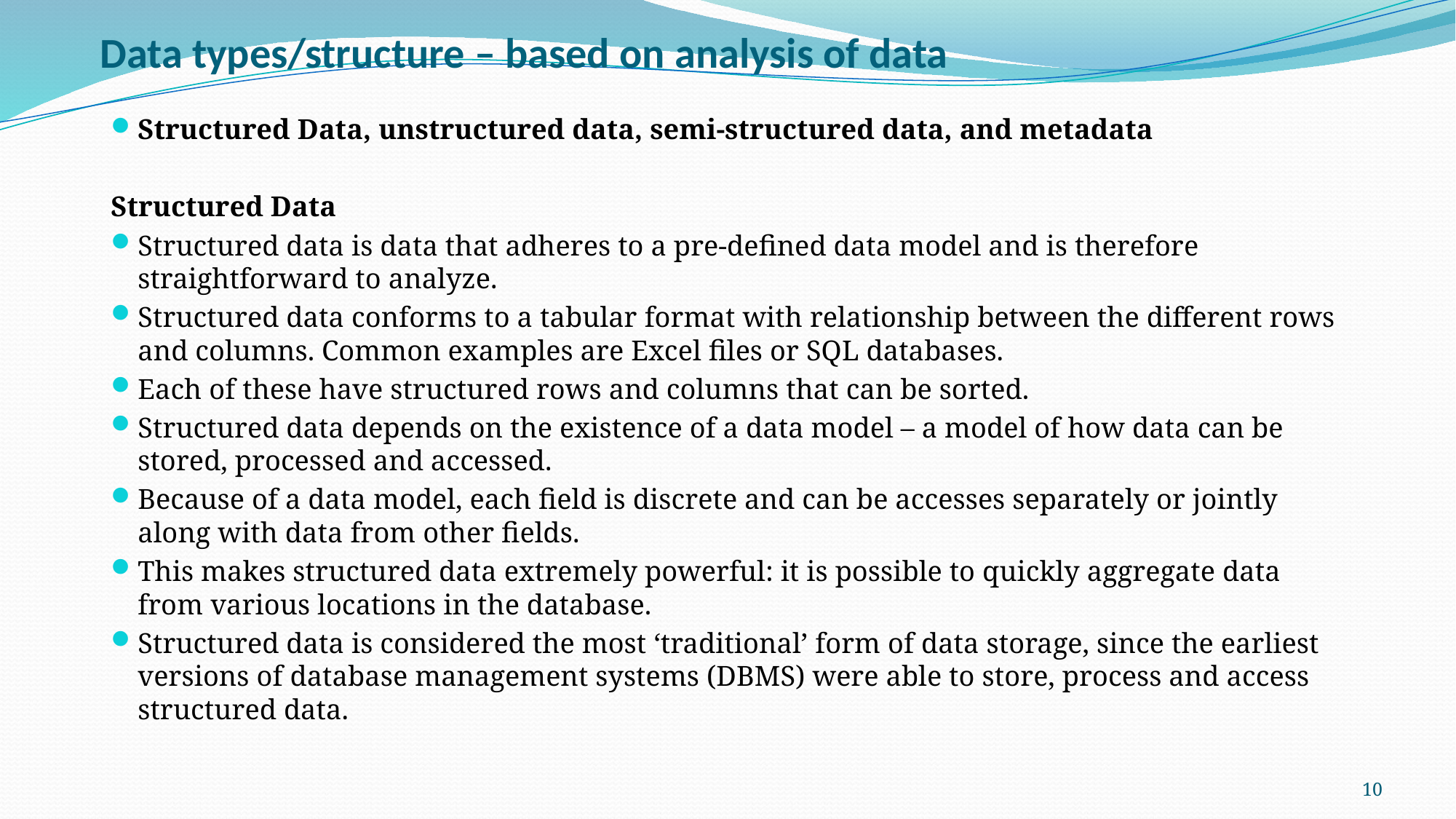

# Data types/structure – based on analysis of data
Structured Data, unstructured data, semi-structured data, and metadata

Structured Data
Structured data is data that adheres to a pre-defined data model and is therefore straightforward to analyze.
Structured data conforms to a tabular format with relationship between the different rows and columns. Common examples are Excel files or SQL databases.
Each of these have structured rows and columns that can be sorted.
Structured data depends on the existence of a data model – a model of how data can be stored, processed and accessed.
Because of a data model, each field is discrete and can be accesses separately or jointly along with data from other fields.
This makes structured data extremely powerful: it is possible to quickly aggregate data from various locations in the database.
Structured data is considered the most ‘traditional’ form of data storage, since the earliest versions of database management systems (DBMS) were able to store, process and access structured data.

10